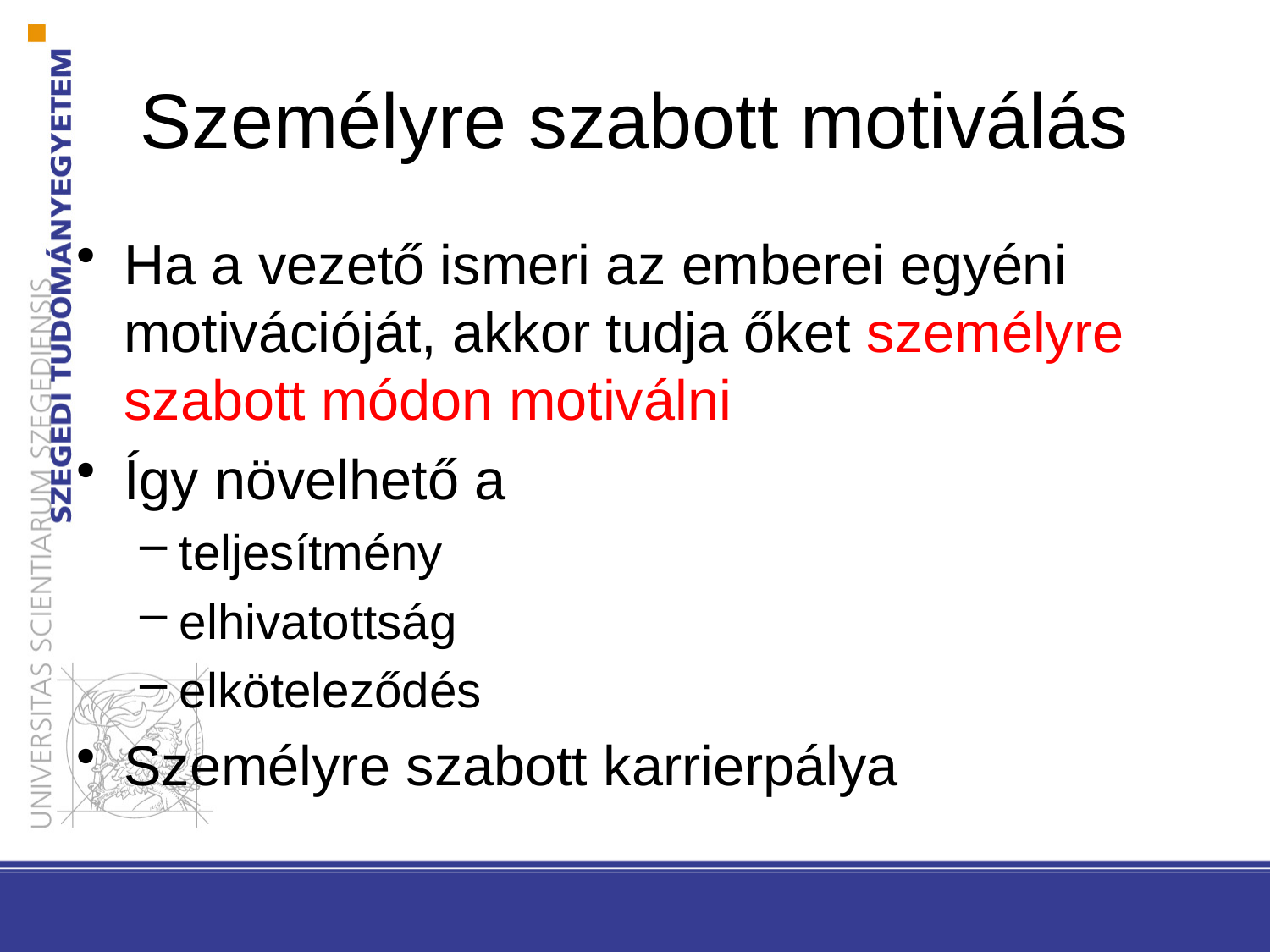

# Személyre szabott motiválás
Ha a vezető ismeri az emberei egyéni motivációját, akkor tudja őket személyre szabott módon motiválni
Így növelhető a
teljesítmény
elhivatottság
elköteleződés
Személyre szabott karrierpálya